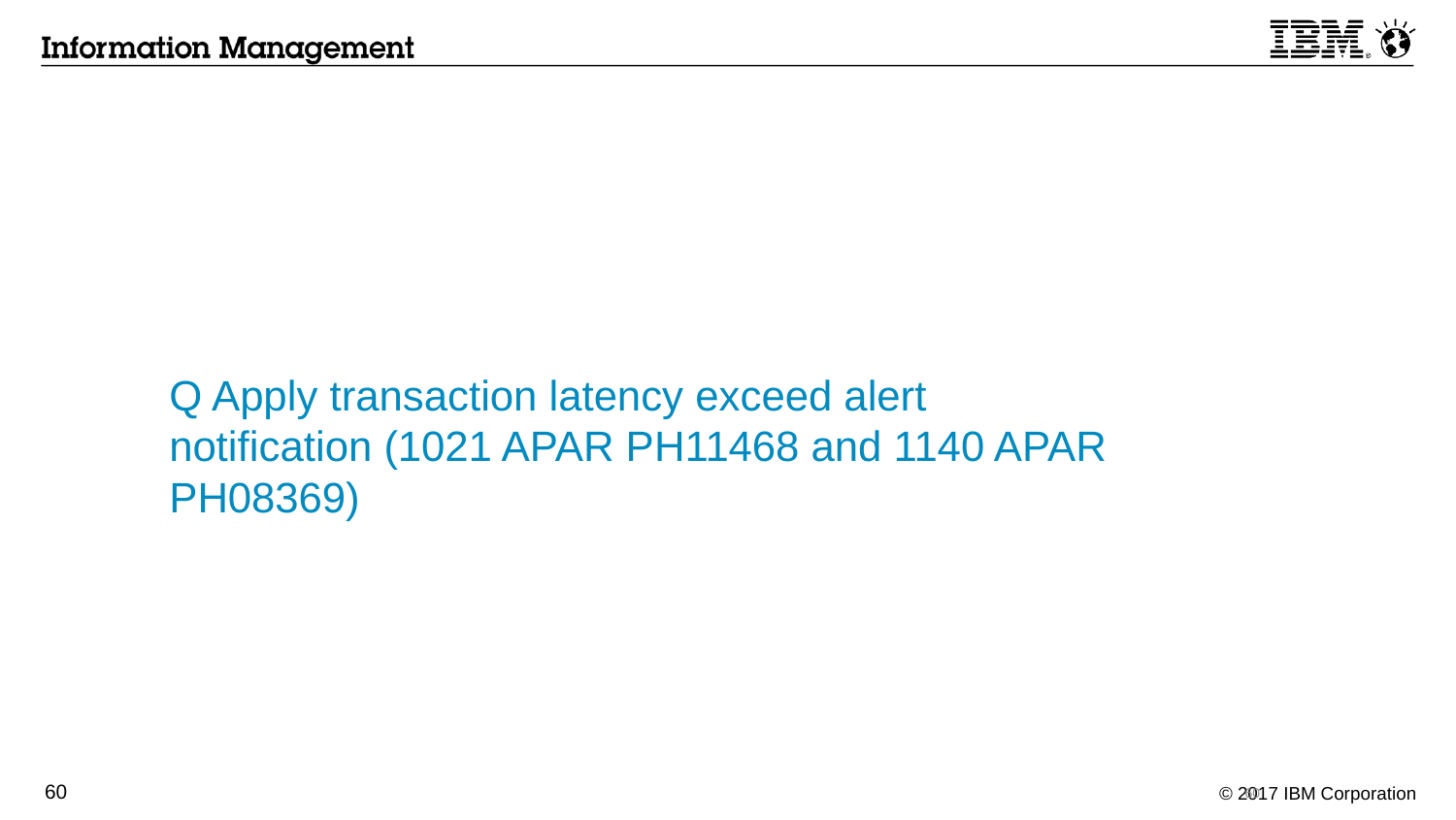

Q Apply transaction latency exceed alert notification (1021 APAR PH11468 and 1140 APAR PH08369)
60